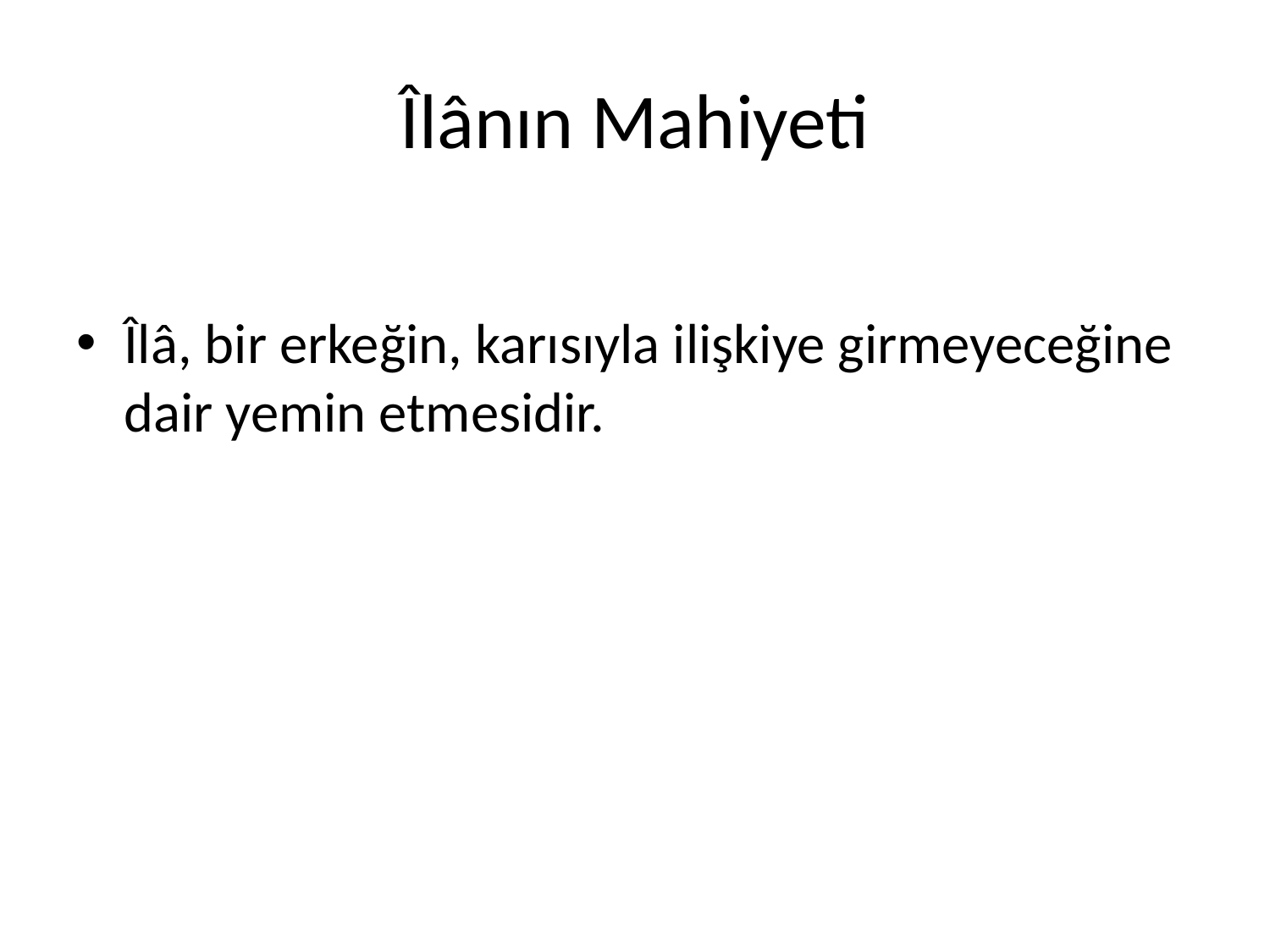

# Îlânın Mahiyeti

Îlâ, bir erkeğin, karısıyla ilişkiye girmeyeceğine dair yemin etmesidir.